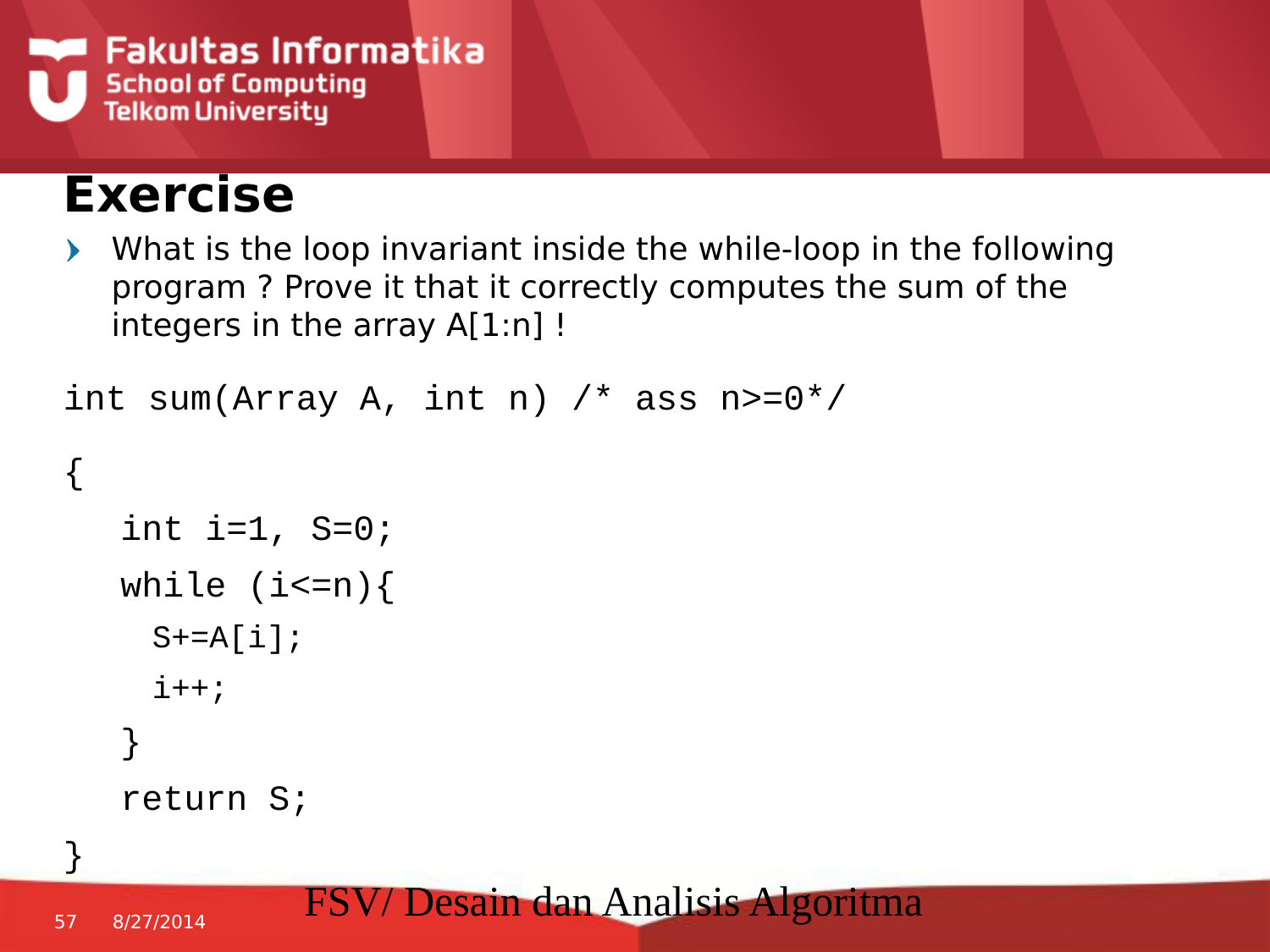

# Exercise
What is the loop invariant inside the while-loop in the following program ? Prove it that it correctly computes the sum of the integers in the array A[1:n] !
int sum(Array A, int n) /* ass n>=0*/
{
int i=1, S=0;
while (i<=n){
S+=A[i];
i++;
}
return S;
}
FSV/ Desain dan Analisis Algoritma
57
8/27/2014